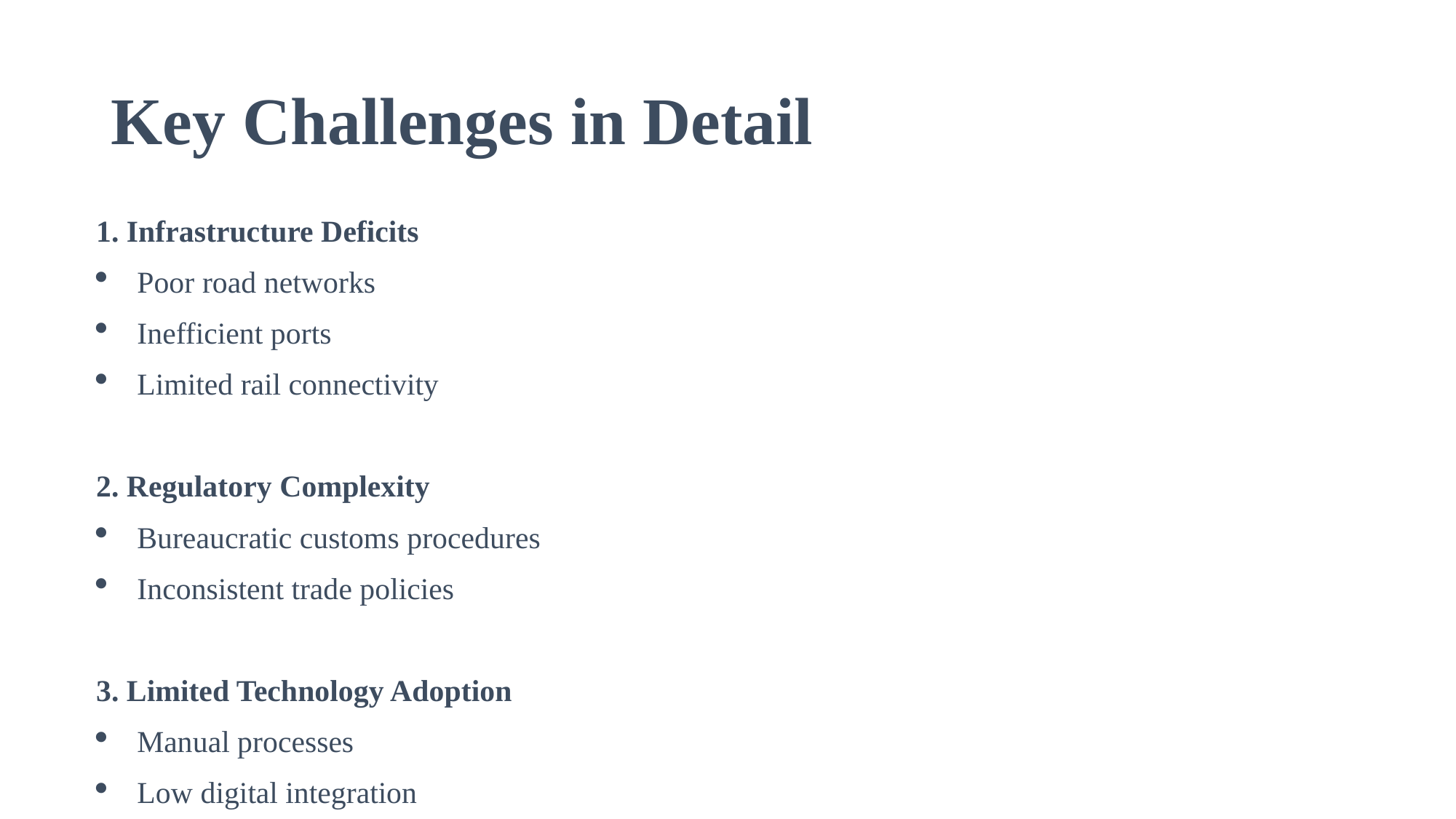

# Key Challenges in Detail
1. Infrastructure Deficits
Poor road networks
Inefficient ports
Limited rail connectivity

2. Regulatory Complexity
Bureaucratic customs procedures
Inconsistent trade policies

3. Limited Technology Adoption
Manual processes
Low digital integration